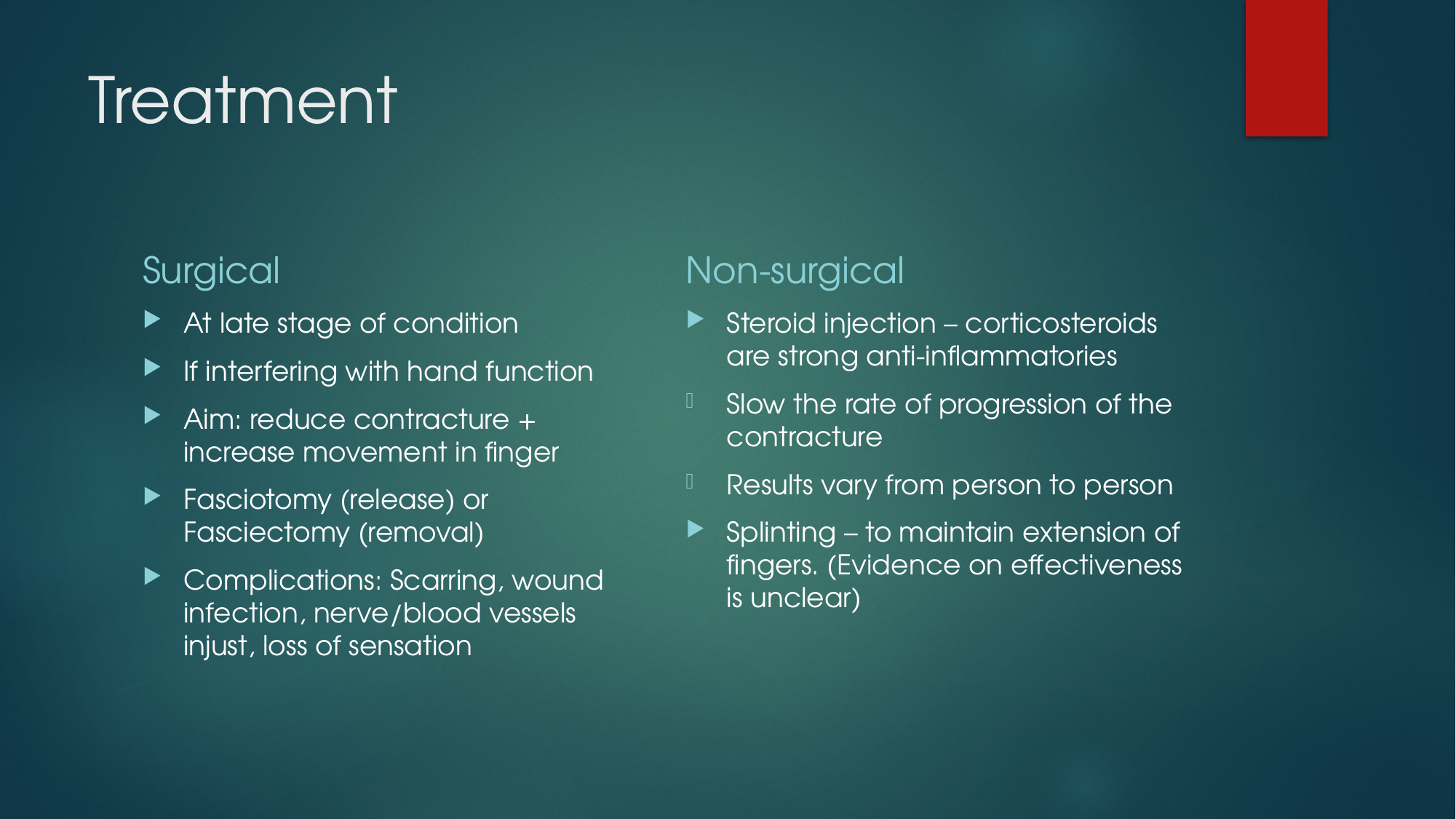

# Treatment
Surgical
Non-surgical
At late stage of condition
If interfering with hand function
Aim: reduce contracture + increase movement in finger
Fasciotomy (release) or Fasciectomy (removal)
Complications: Scarring, wound infection, nerve/blood vessels injust, loss of sensation

Steroid injection – corticosteroids are strong anti-inflammatories
Slow the rate of progression of the contracture
Results vary from person to person
Splinting – to maintain extension of fingers. (Evidence on effectiveness is unclear)